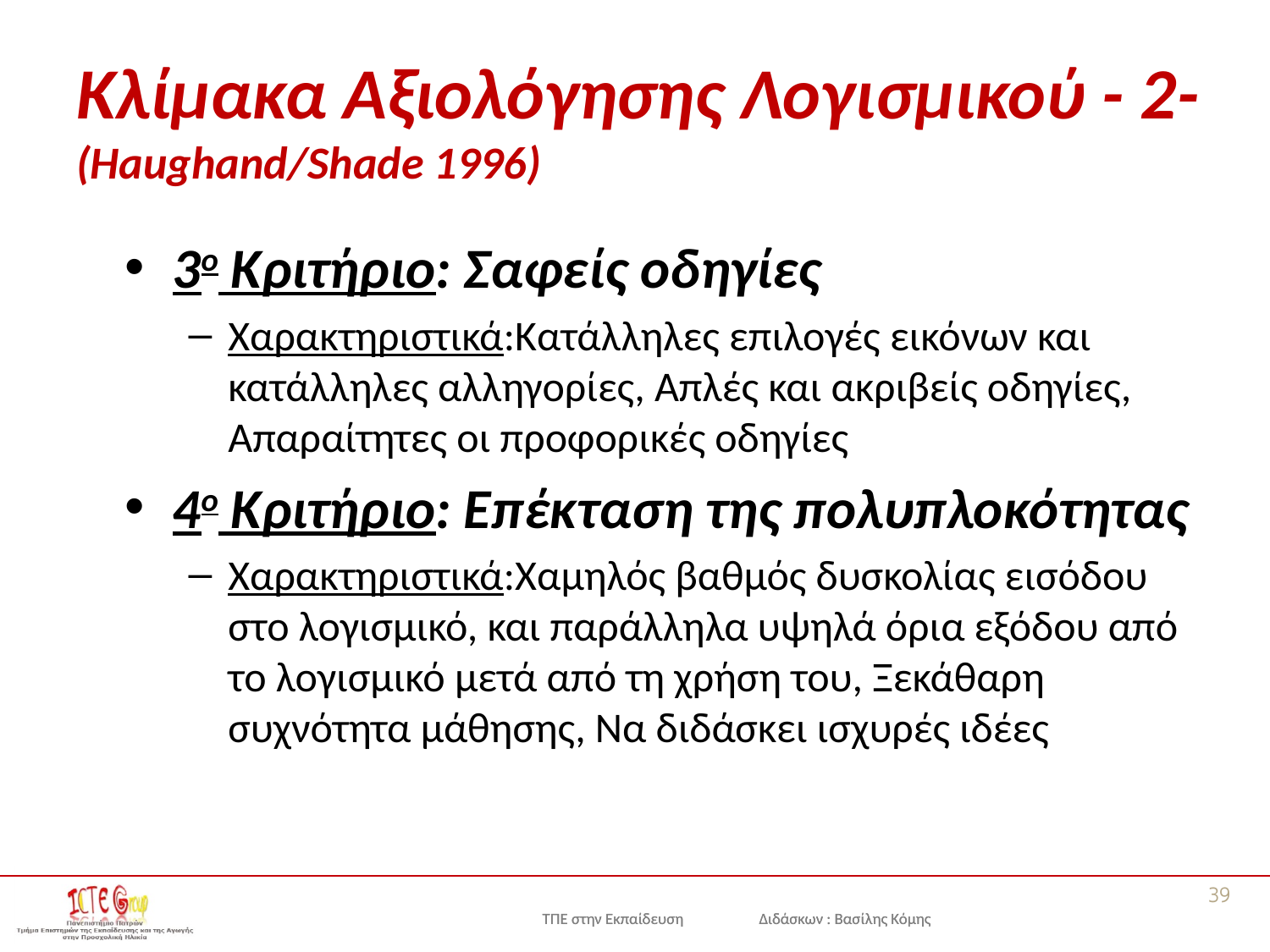

# Κλίμακα Αξιολόγησης Λογισμικού - 2-  (Haughand/Shade 1996)
3ο Κριτήριο: Σαφείς οδηγίες
Χαρακτηριστικά:Κατάλληλες επιλογές εικόνων και κατάλληλες αλληγορίες, Απλές και ακριβείς οδηγίες, Απαραίτητες οι προφορικές οδηγίες
4ο Κριτήριο: Επέκταση της πολυπλοκότητας
Χαρακτηριστικά:Χαμηλός βαθμός δυσκολίας εισόδου στο λογισμικό, και παράλληλα υψηλά όρια εξόδου από το λογισμικό μετά από τη χρήση του, Ξεκάθαρη συχνότητα μάθησης, Να διδάσκει ισχυρές ιδέες

39